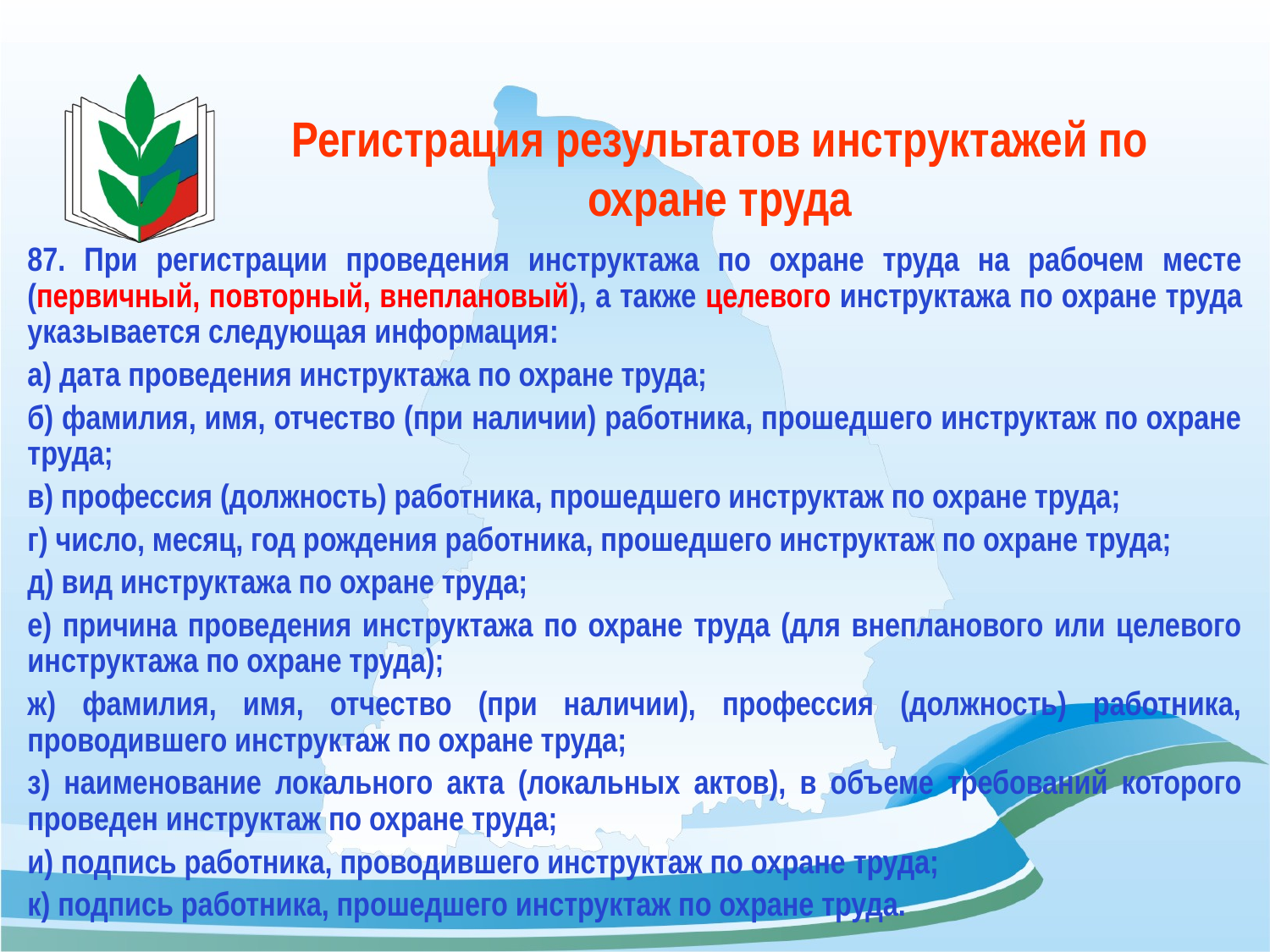

# Регистрация результатов инструктажей по охране труда
87. При регистрации проведения инструктажа по охране труда на рабочем месте (первичный, повторный, внеплановый), а также целевого инструктажа по охране труда указывается следующая информация:
а) дата проведения инструктажа по охране труда;
б) фамилия, имя, отчество (при наличии) работника, прошедшего инструктаж по охране труда;
в) профессия (должность) работника, прошедшего инструктаж по охране труда;
г) число, месяц, год рождения работника, прошедшего инструктаж по охране труда;
д) вид инструктажа по охране труда;
е) причина проведения инструктажа по охране труда (для внепланового или целевого инструктажа по охране труда);
ж) фамилия, имя, отчество (при наличии), профессия (должность) работника, проводившего инструктаж по охране труда;
з) наименование локального акта (локальных актов), в объеме требований которого проведен инструктаж по охране труда;
и) подпись работника, проводившего инструктаж по охране труда;
к) подпись работника, прошедшего инструктаж по охране труда.